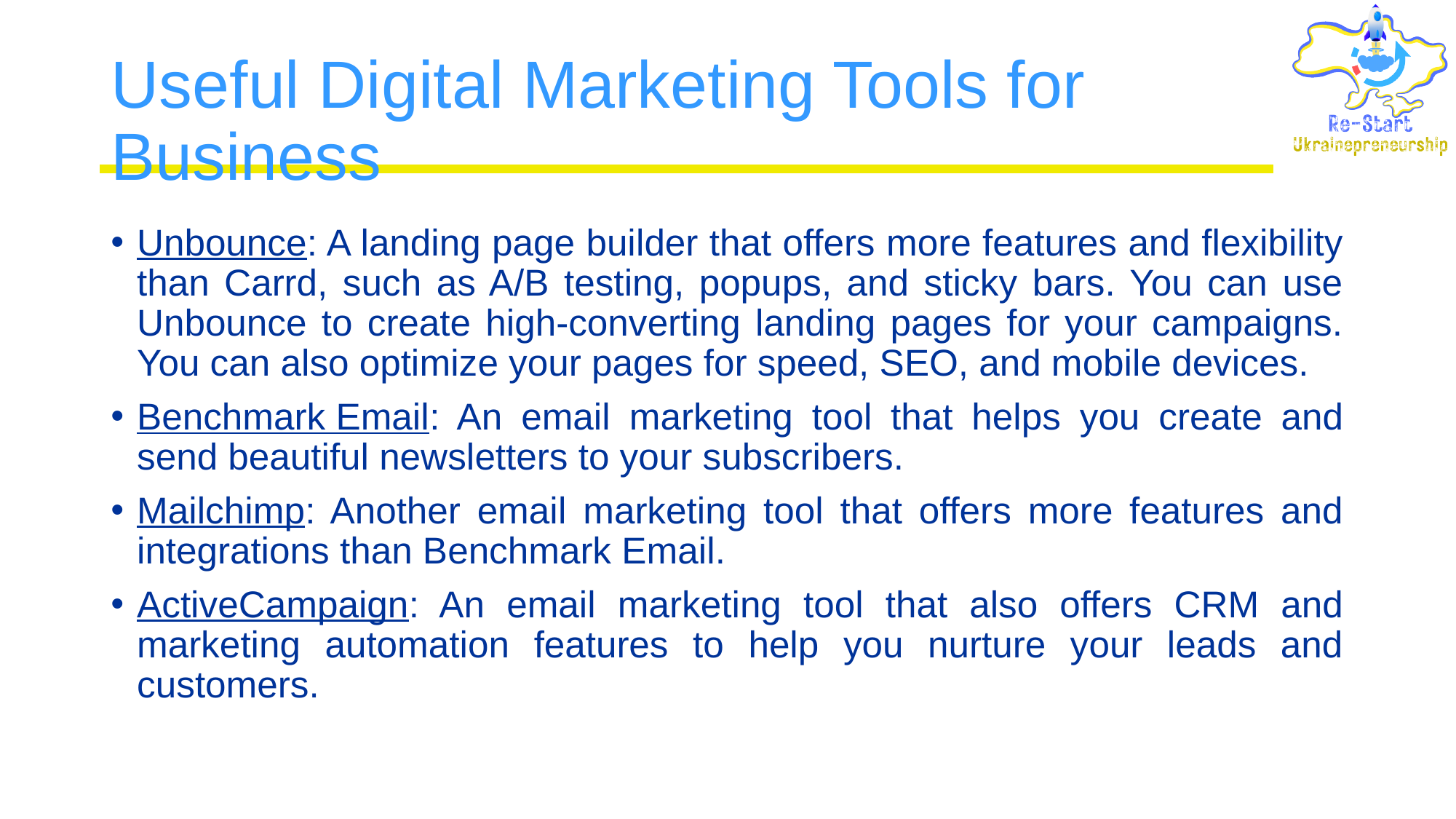

# Useful Digital Marketing Tools for Business
Unbounce: A landing page builder that offers more features and flexibility than Carrd, such as A/B testing, popups, and sticky bars. You can use Unbounce to create high-converting landing pages for your campaigns. You can also optimize your pages for speed, SEO, and mobile devices.
Benchmark Email: An email marketing tool that helps you create and send beautiful newsletters to your subscribers.
Mailchimp: Another email marketing tool that offers more features and integrations than Benchmark Email.
ActiveCampaign: An email marketing tool that also offers CRM and marketing automation features to help you nurture your leads and customers.